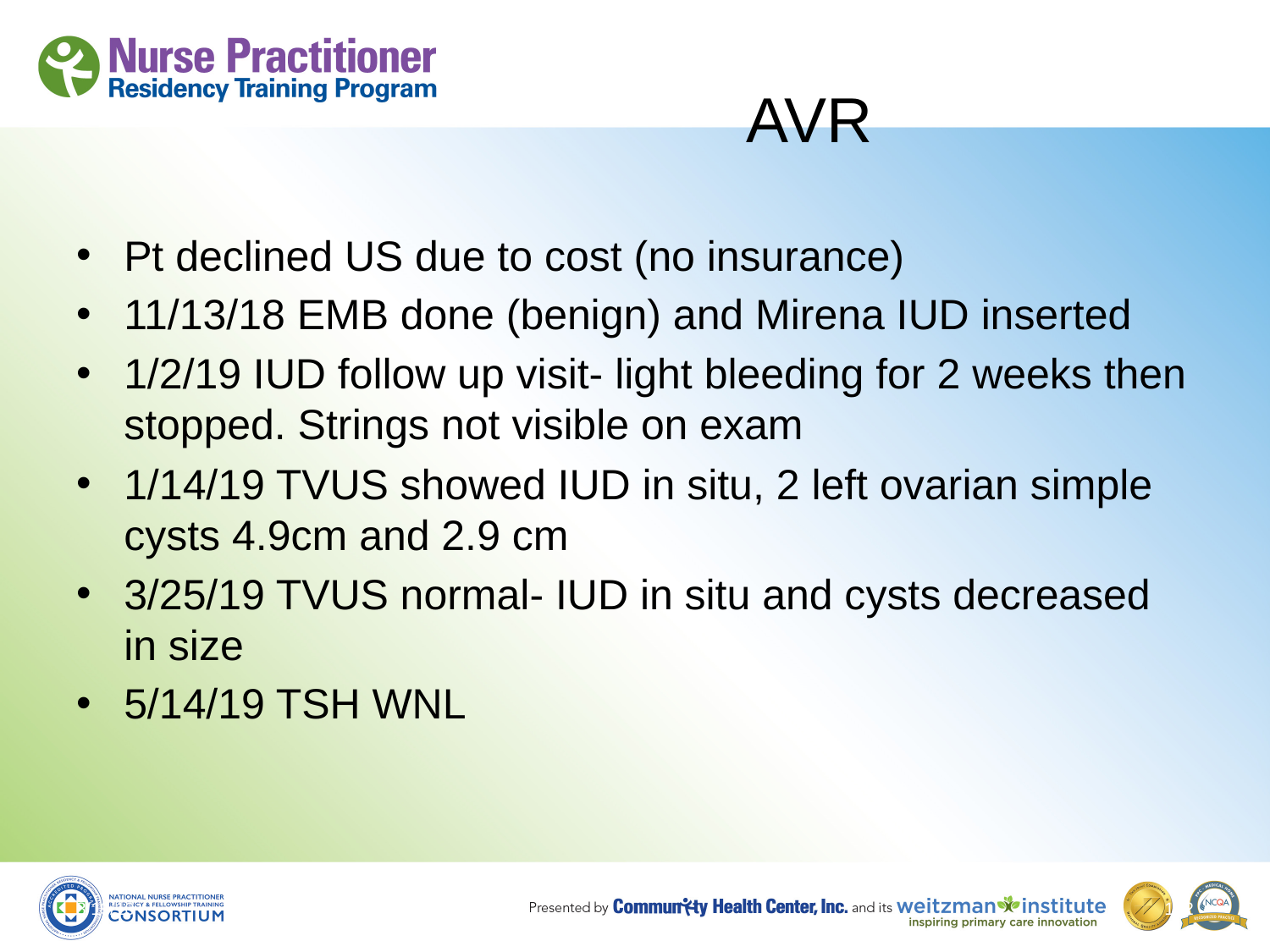

# AVR
Pt declined US due to cost (no insurance)
11/13/18 EMB done (benign) and Mirena IUD inserted
1/2/19 IUD follow up visit- light bleeding for 2 weeks then stopped. Strings not visible on exam
1/14/19 TVUS showed IUD in situ, 2 left ovarian simple cysts 4.9cm and 2.9 cm
3/25/19 TVUS normal- IUD in situ and cysts decreased in size
5/14/19 TSH WNL
8/19/10
102